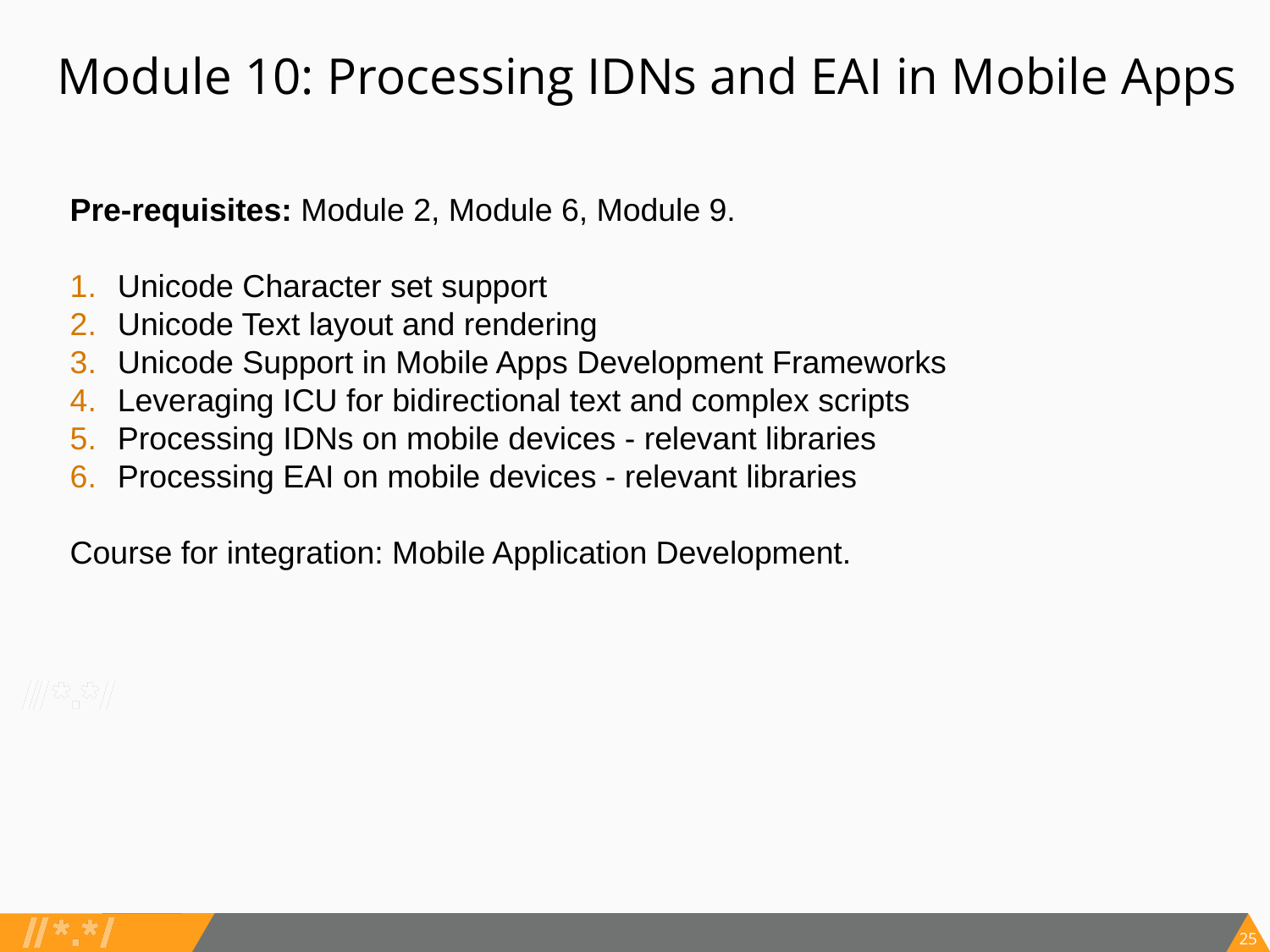

# Module 10: Processing IDNs and EAI in Mobile Apps
Pre-requisites: Module 2, Module 6, Module 9.

Unicode Character set support
Unicode Text layout and rendering
Unicode Support in Mobile Apps Development Frameworks
Leveraging ICU for bidirectional text and complex scripts
Processing IDNs on mobile devices - relevant libraries
Processing EAI on mobile devices - relevant libraries

Course for integration: Mobile Application Development.